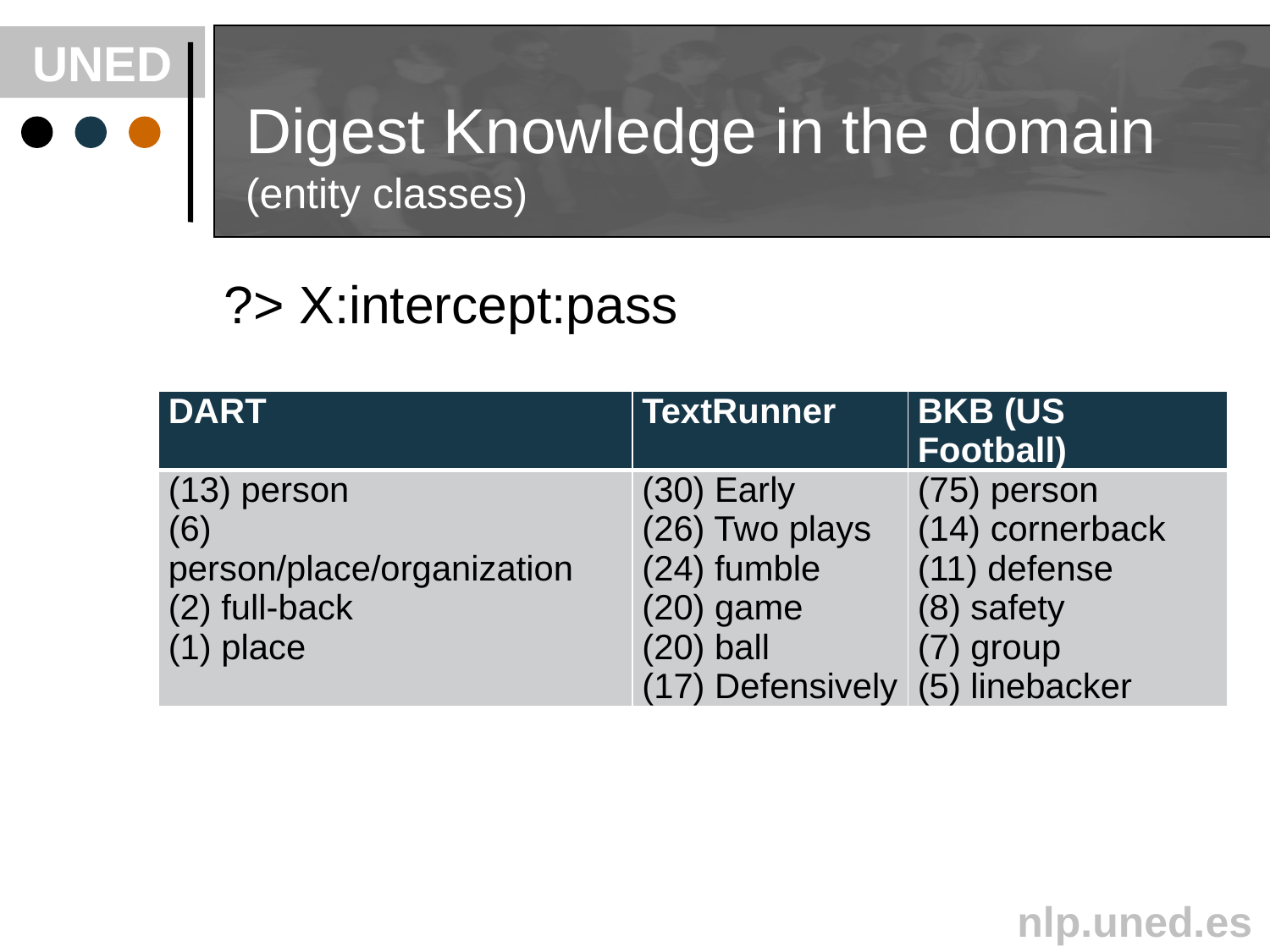

Digest Knowledge in the domain
(entity classes)
?> X:intercept:pass

| DART | TextRunner | BKB (US Football) |
| --- | --- | --- |
| (13) person (6) person/place/organization (2) full-back (1) place | (30) Early (26) Two plays (24) fumble (20) game (20) ball (17) Defensively | (75) person (14) cornerback (11) defense (8) safety (7) group (5) linebacker |